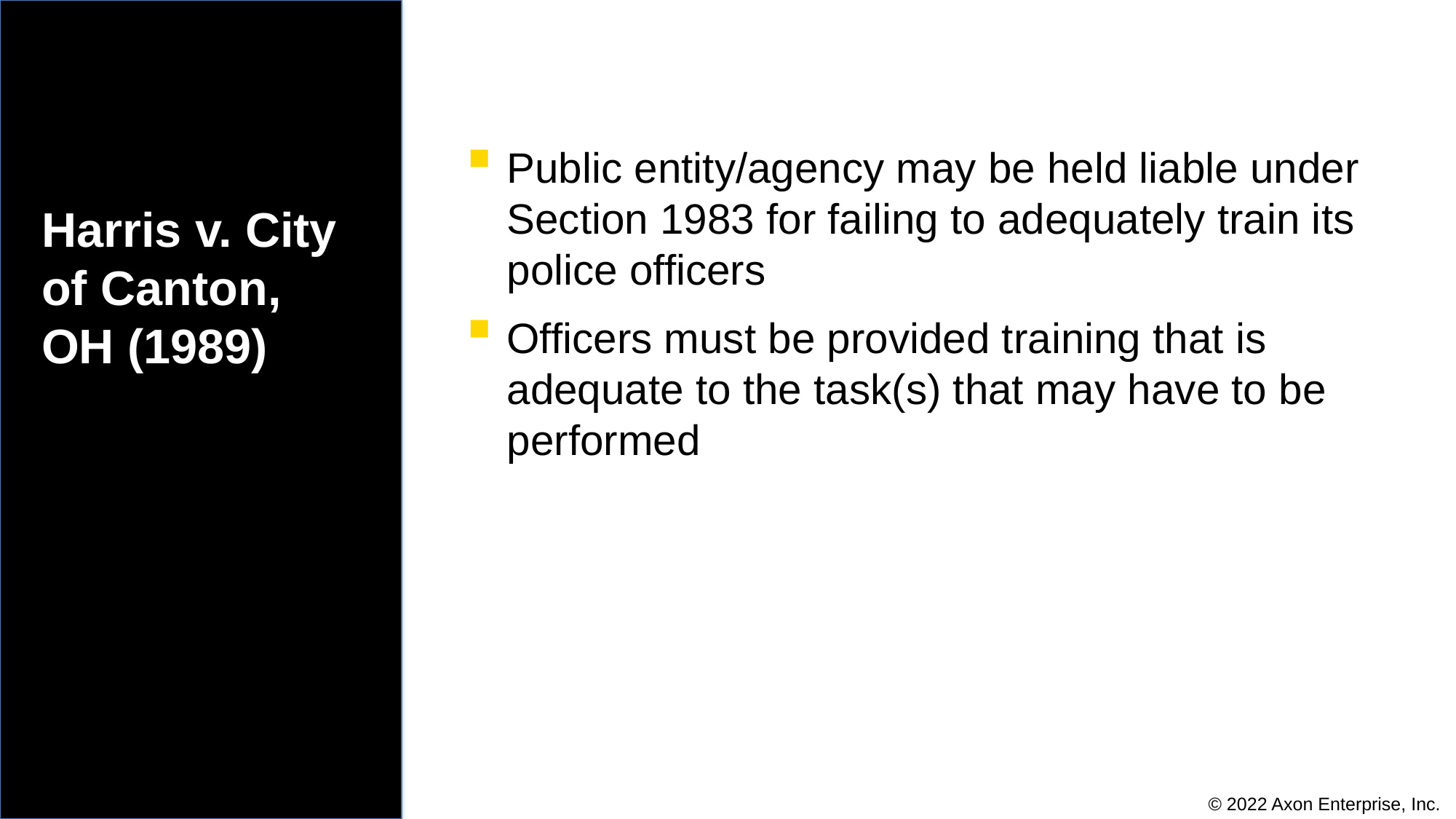

Public entity/agency may be held liable under Section 1983 for failing to adequately train its police officers
Officers must be provided training that is adequate to the task(s) that may have to be performed
# Harris v. City of Canton, OH (1989)